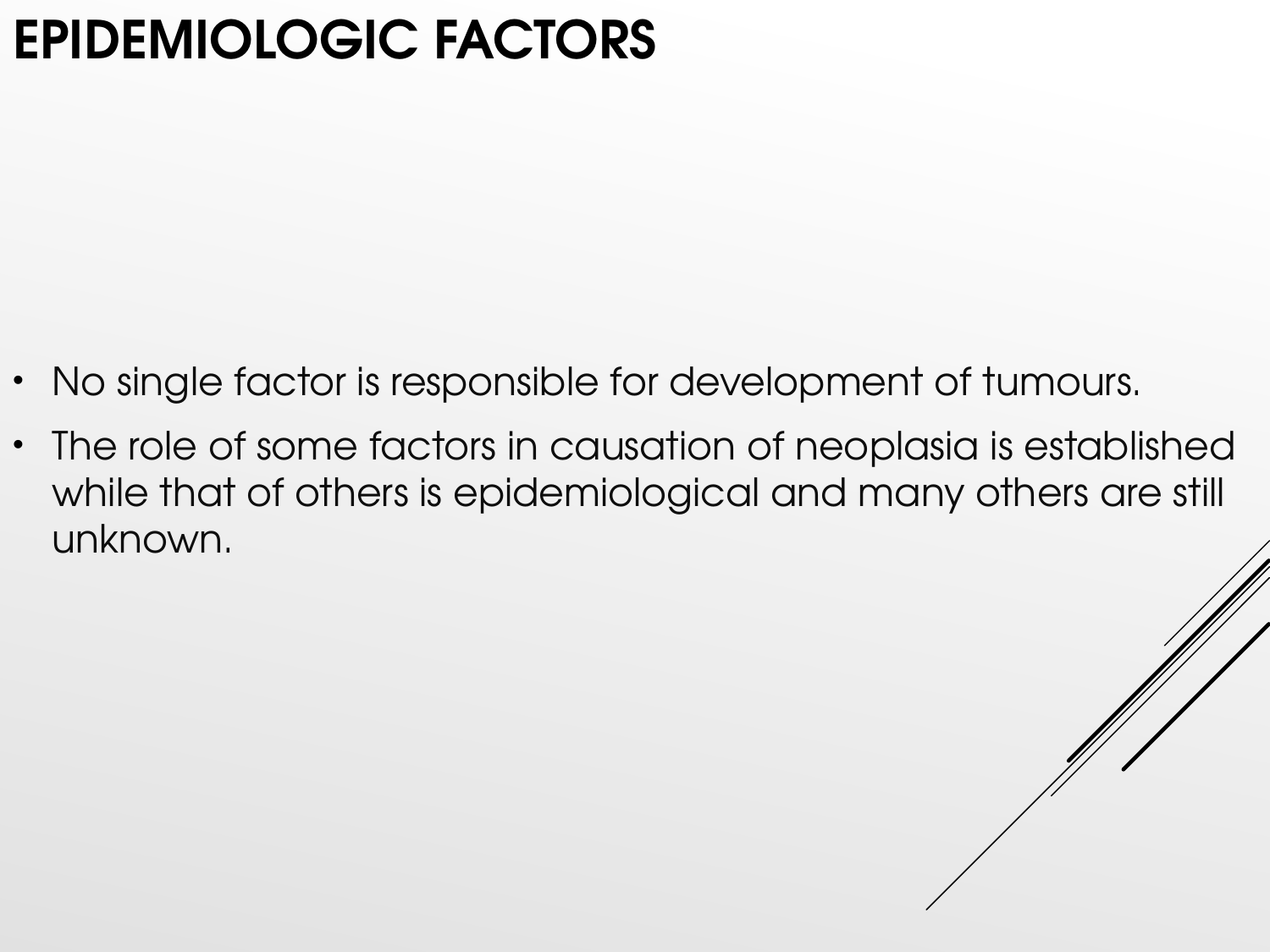

# EPIDEMIOLOGIC FACTORS
No single factor is responsible for development of tumours.
The role of some factors in causation of neoplasia is established
while that of others is epidemiological and many others are still unknown.